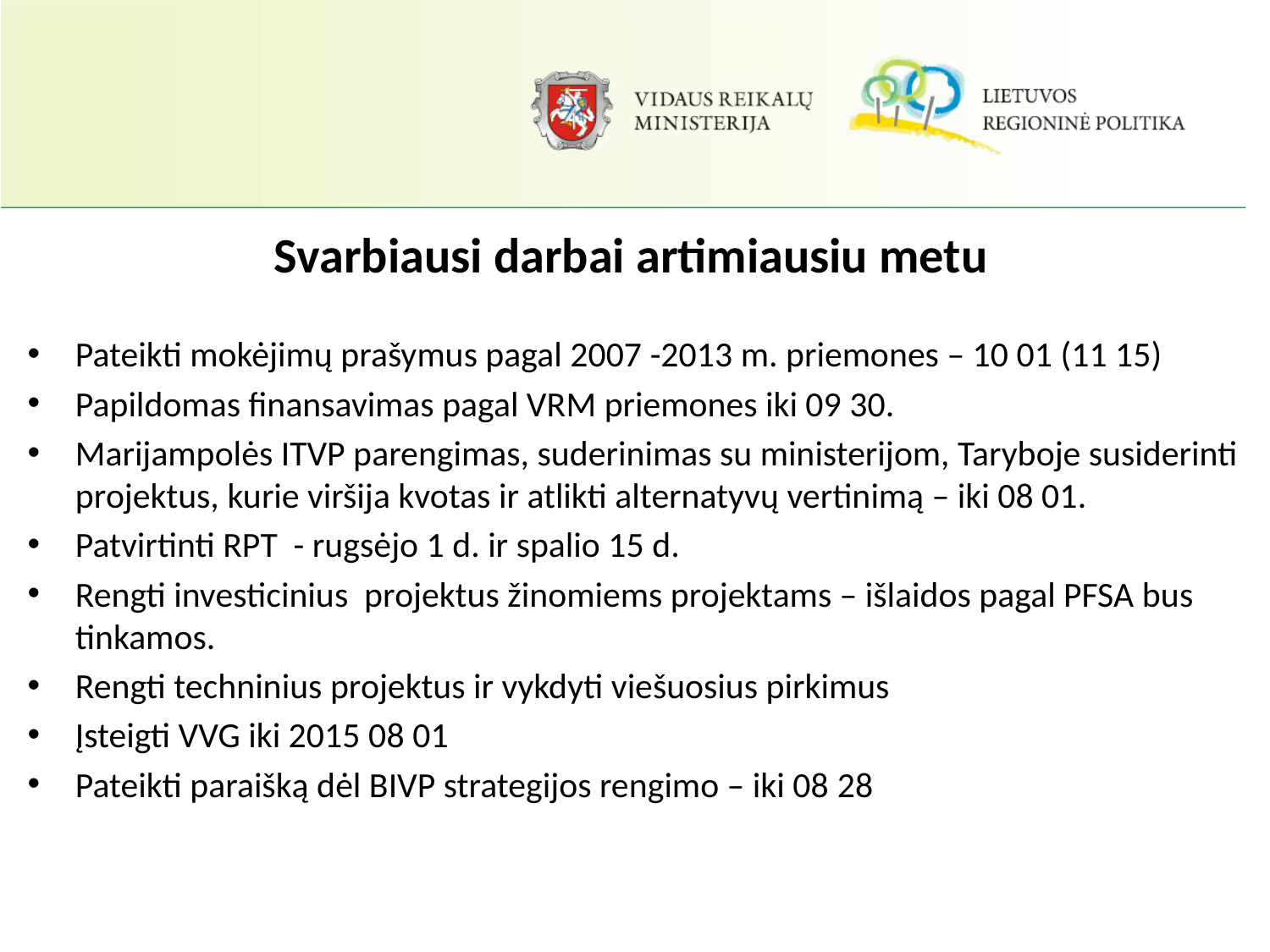

# Svarbiausi darbai artimiausiu metu

Pateikti mokėjimų prašymus pagal 2007 -2013 m. priemones – 10 01 (11 15)
Papildomas finansavimas pagal VRM priemones iki 09 30.
Marijampolės ITVP parengimas, suderinimas su ministerijom, Taryboje susiderinti projektus, kurie viršija kvotas ir atlikti alternatyvų vertinimą – iki 08 01.
Patvirtinti RPT  - rugsėjo 1 d. ir spalio 15 d.
Rengti investicinius  projektus žinomiems projektams – išlaidos pagal PFSA bus tinkamos.
Rengti techninius projektus ir vykdyti viešuosius pirkimus
Įsteigti VVG iki 2015 08 01
Pateikti paraišką dėl BIVP strategijos rengimo – iki 08 28